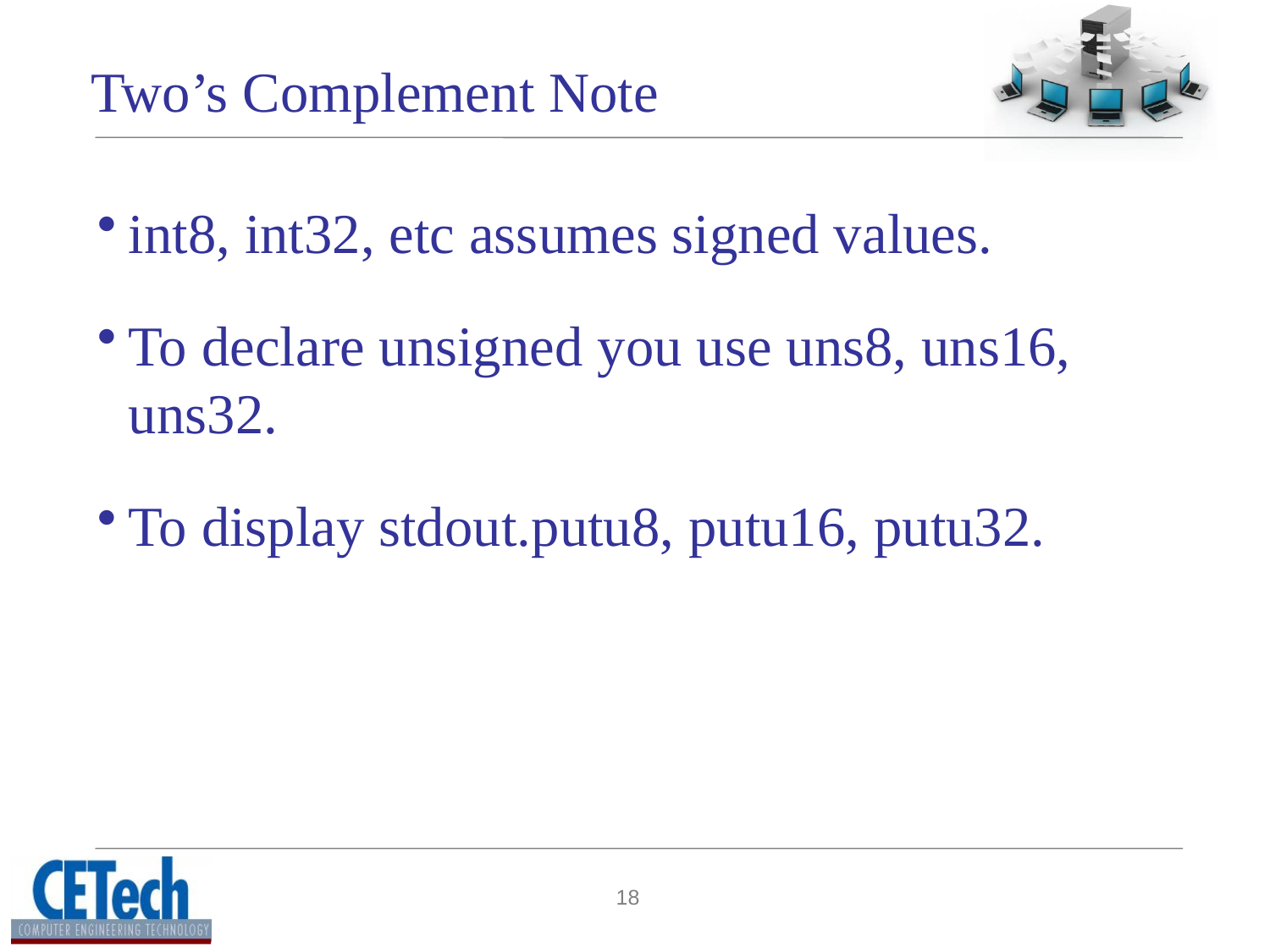

# Two’s Complement Note
int8, int32, etc assumes signed values.
To declare unsigned you use uns8, uns16,  uns32.
To display stdout.putu8, putu16, putu32.